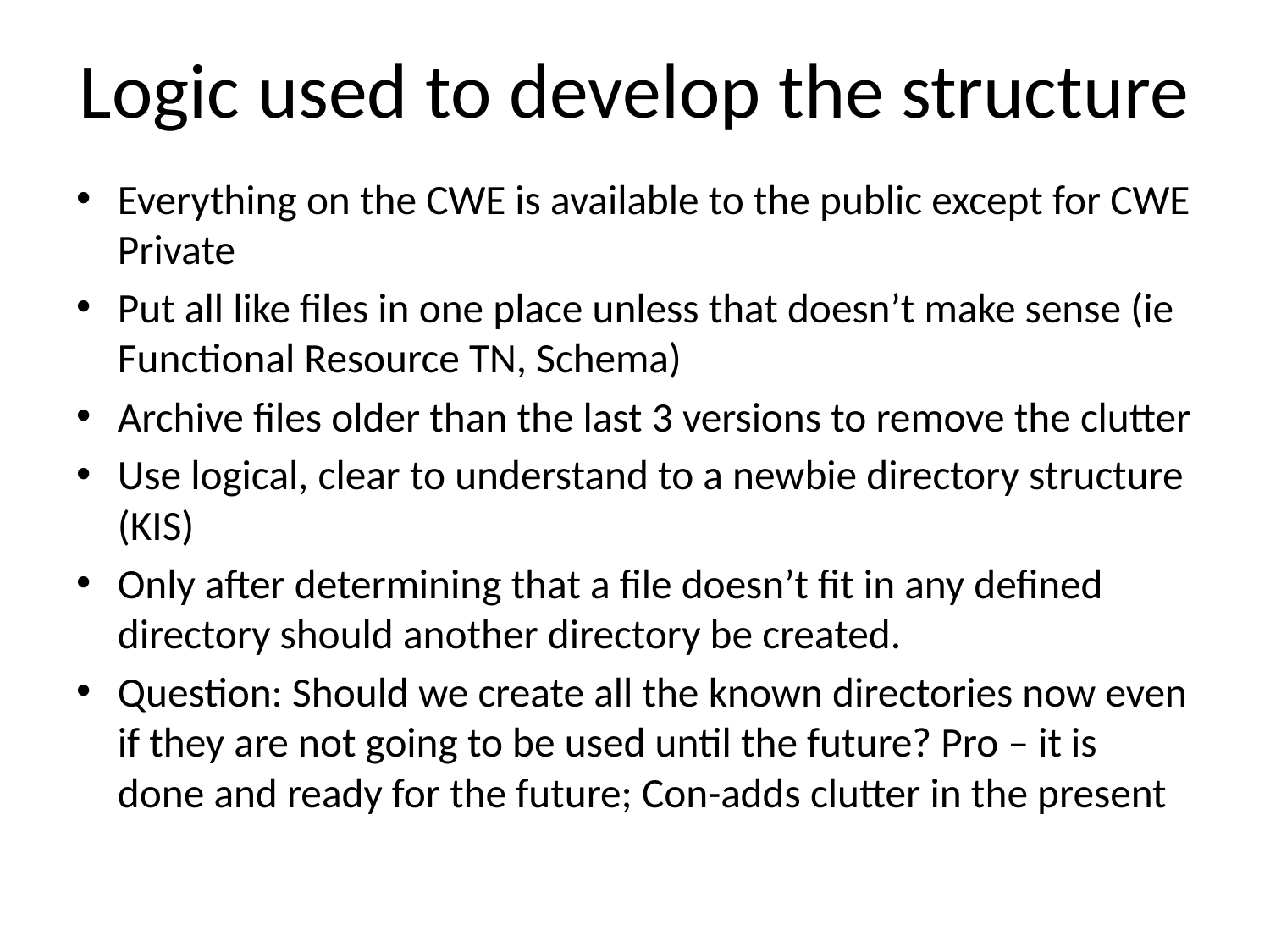

# Logic used to develop the structure
Everything on the CWE is available to the public except for CWE Private
Put all like files in one place unless that doesn’t make sense (ie Functional Resource TN, Schema)
Archive files older than the last 3 versions to remove the clutter
Use logical, clear to understand to a newbie directory structure (KIS)
Only after determining that a file doesn’t fit in any defined directory should another directory be created.
Question: Should we create all the known directories now even if they are not going to be used until the future? Pro – it is done and ready for the future; Con-adds clutter in the present